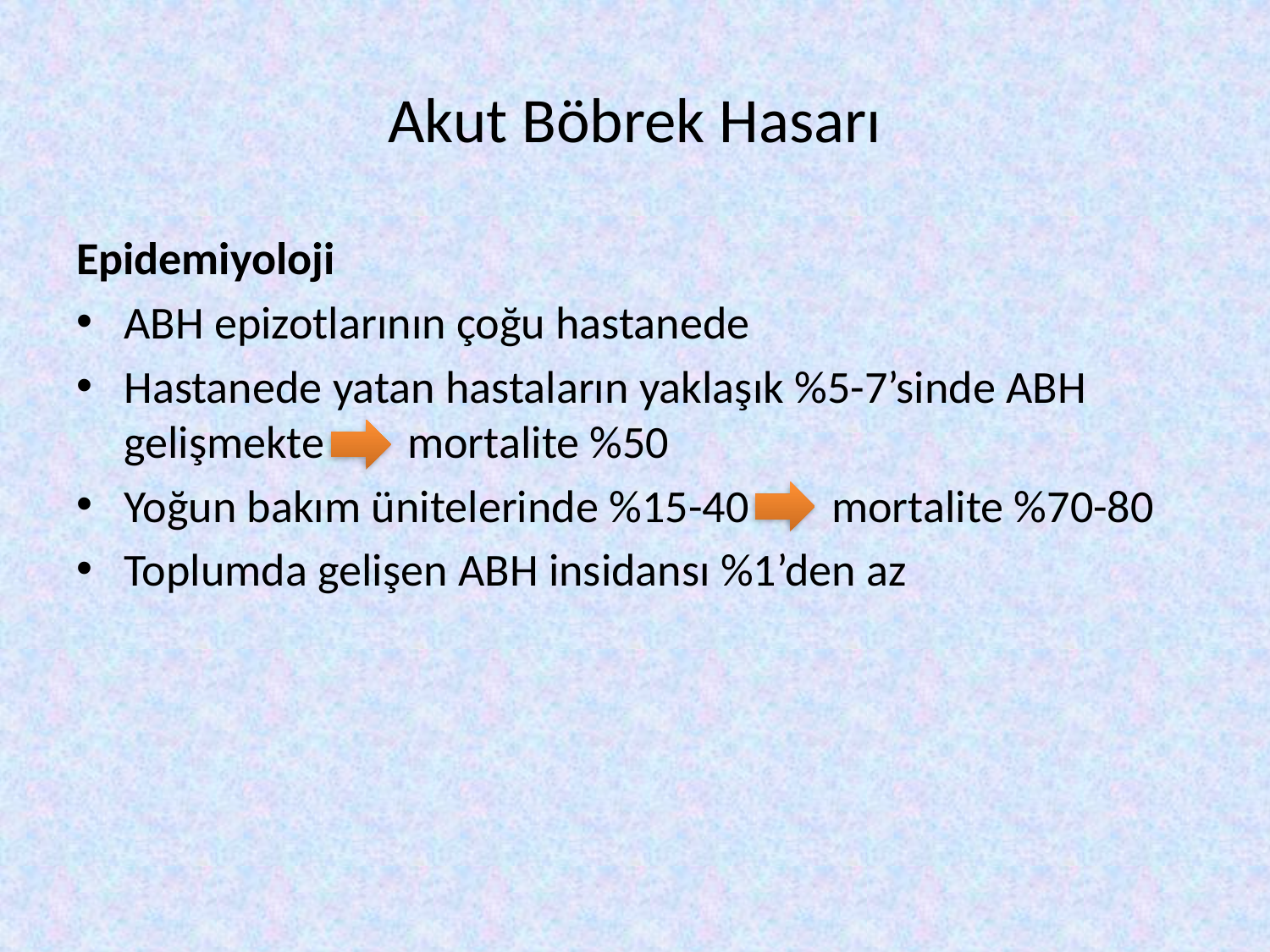

# Akut Böbrek Hasarı
Epidemiyoloji
ABH epizotlarının çoğu hastanede
Hastanede yatan hastaların yaklaşık %5-7’sinde ABH gelişmekte        mortalite %50
Yoğun bakım ünitelerinde %15-40        mortalite %70-80
Toplumda gelişen ABH insidansı %1’den az